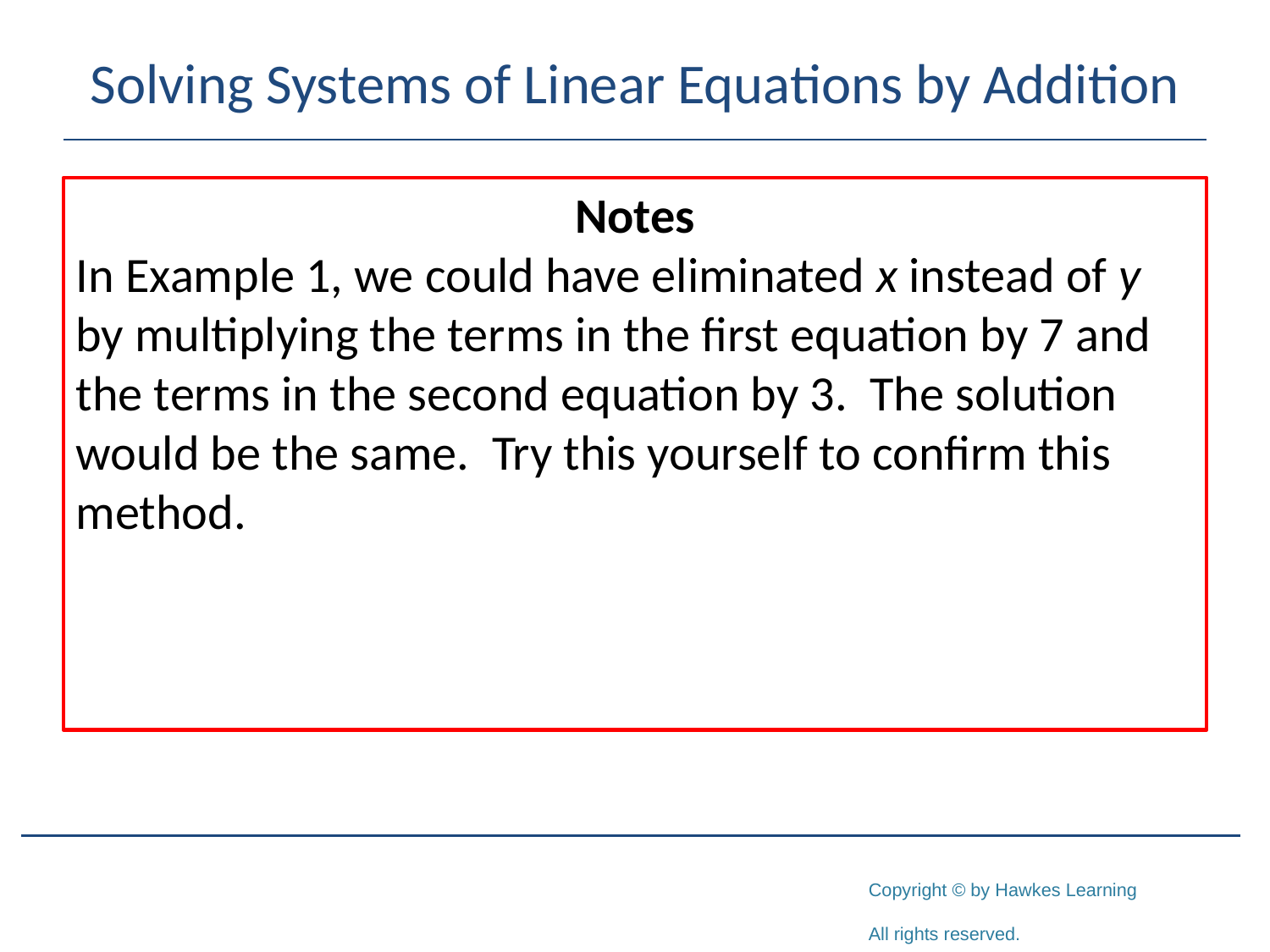

# Solving Systems of Linear Equations by Addition
Notes
In Example 1, we could have eliminated x instead of y by multiplying the terms in the first equation by 7 and the terms in the second equation by 3.  The solution would be the same.  Try this yourself to confirm this method.